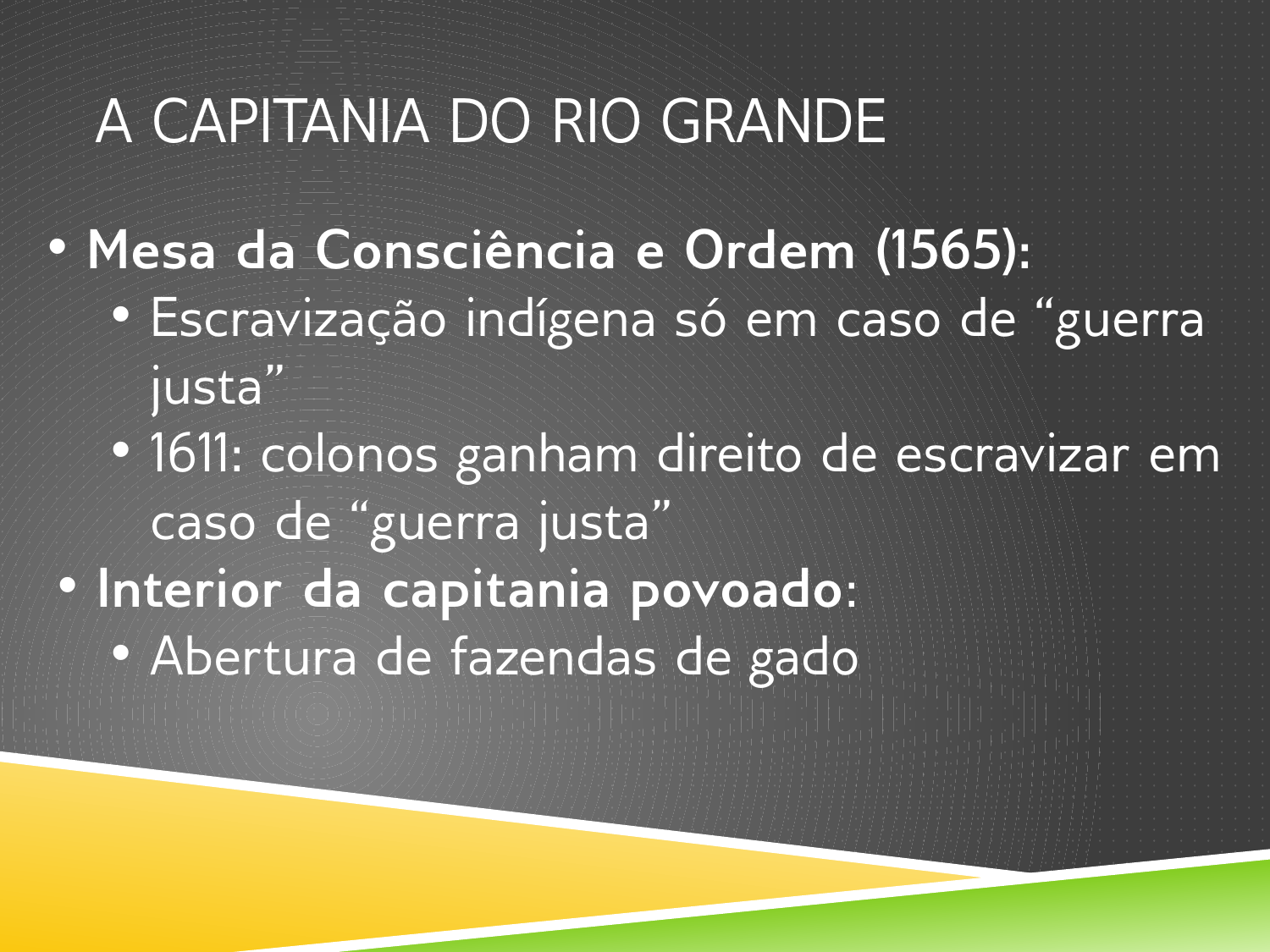

# A capitania do rio grande
Mesa da Consciência e Ordem (1565):
Escravização indígena só em caso de “guerra justa”
1611: colonos ganham direito de escravizar em caso de “guerra justa”
Interior da capitania povoado:
Abertura de fazendas de gado